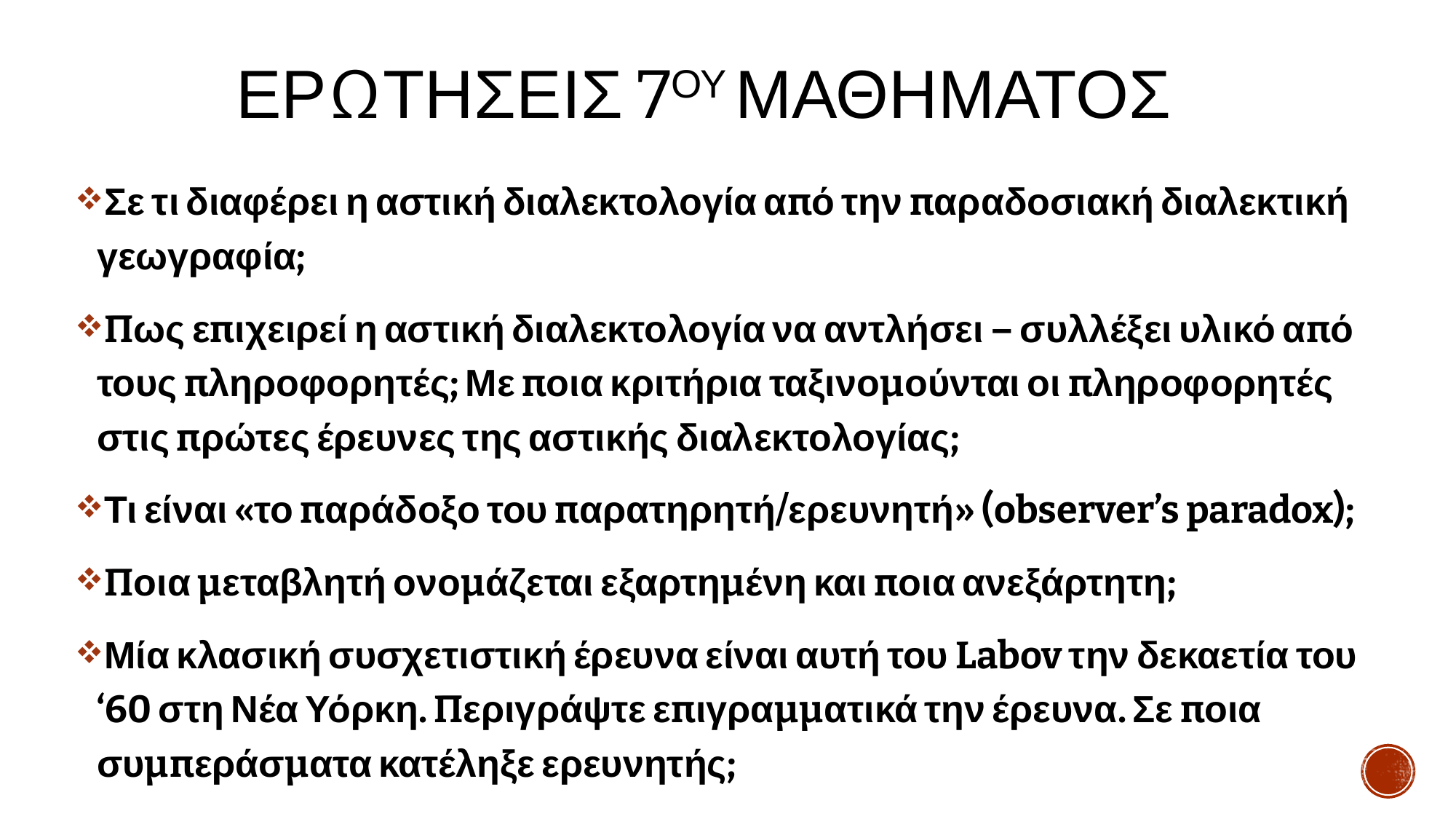

# ΕΡΩΤΗΣΕΙΣ 7ου Μαθηματοσ
Σε τι διαφέρει η αστική διαλεκτολογία από την παραδοσιακή διαλεκτική γεωγραφία;
Πως επιχειρεί η αστική διαλεκτολογία να αντλήσει – συλλέξει υλικό από τους πληροφορητές; Με ποια κριτήρια ταξινομούνται οι πληροφορητές στις πρώτες έρευνες της αστικής διαλεκτολογίας;
Τι είναι «το παράδοξο του παρατηρητή/ερευνητή» (observer’s paradox);
Ποια μεταβλητή ονομάζεται εξαρτημένη και ποια ανεξάρτητη;
Μία κλασική συσχετιστική έρευνα είναι αυτή του Labov την δεκαετία του ‘60 στη Νέα Υόρκη. Περιγράψτε επιγραμματικά την έρευνα. Σε ποια συμπεράσματα κατέληξε ερευνητής;